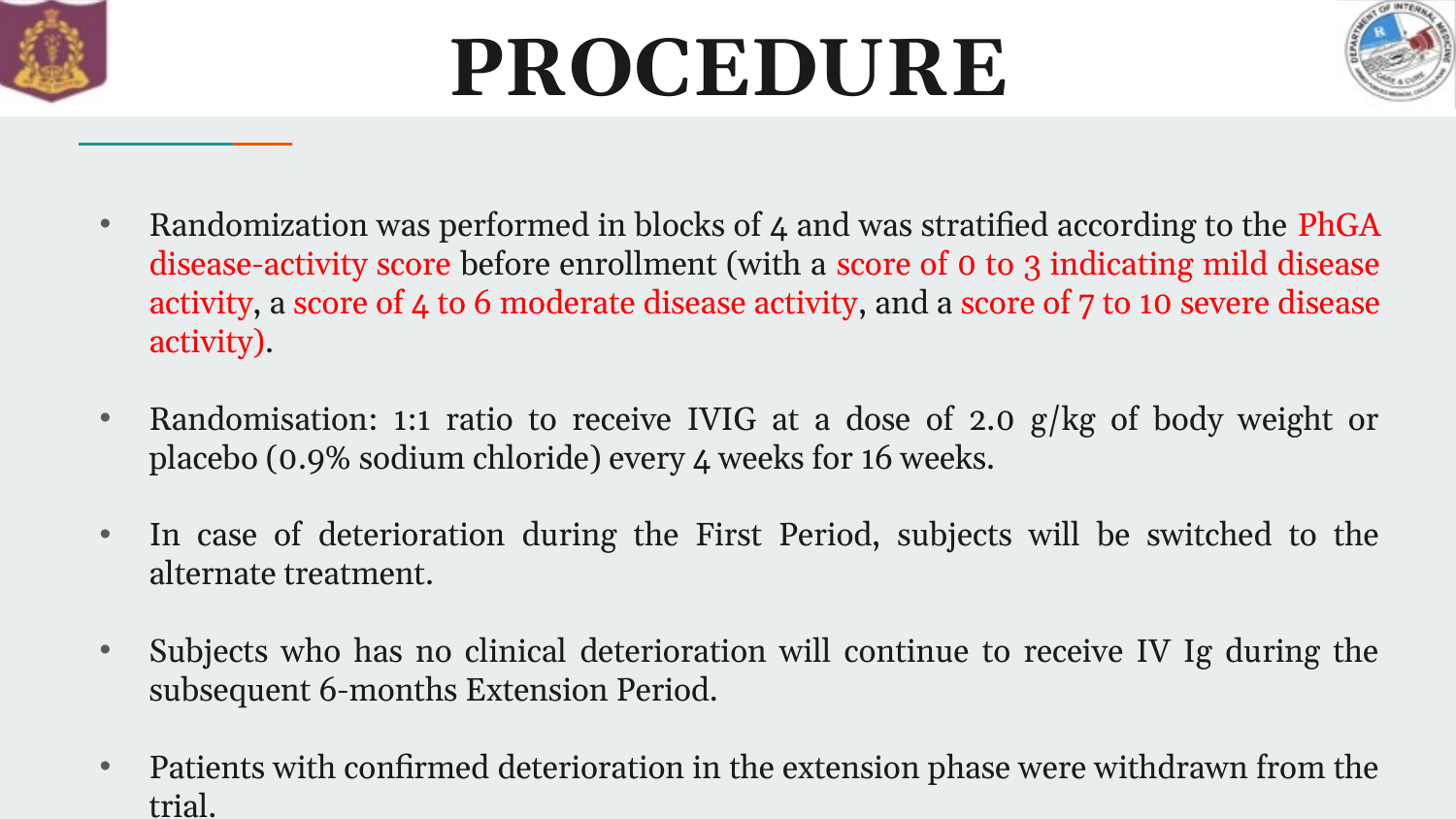

# PROCEDURE
Randomization was performed in blocks of 4 and was stratified according to the PhGA disease-activity score before enrollment (with a score of 0 to 3 indicating mild disease activity, a score of 4 to 6 moderate disease activity, and a score of 7 to 10 severe disease activity).

Randomisation: 1:1 ratio to receive IVIG at a dose of 2.0 g/kg of body weight or placebo (0.9% sodium chloride) every 4 weeks for 16 weeks.

In case of deterioration during the First Period, subjects will be switched to the alternate treatment.

Subjects who has no clinical deterioration will continue to receive IV Ig during the subsequent 6-months Extension Period.

Patients with confirmed deterioration in the extension phase were withdrawn from the trial.